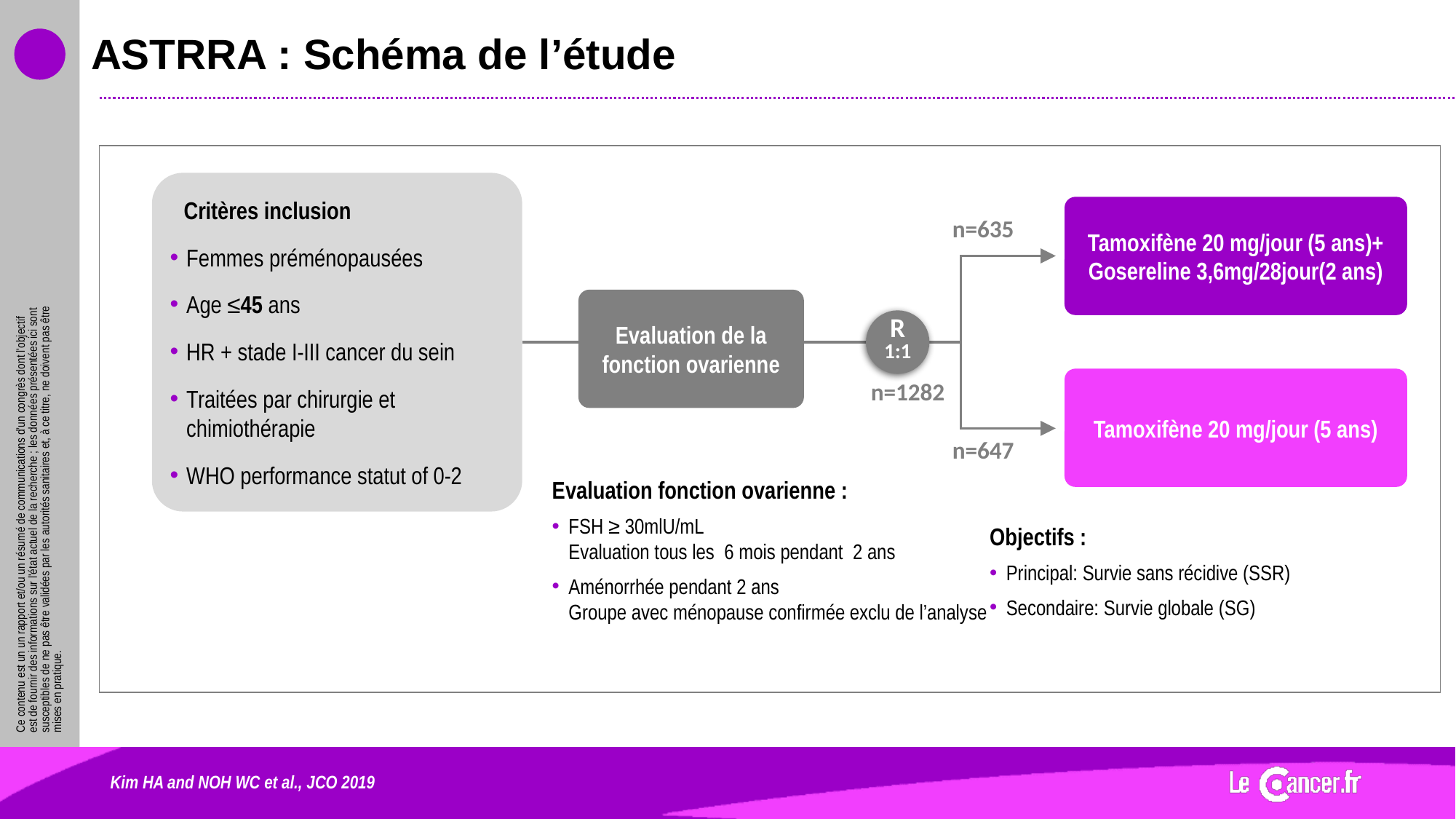

# ASTRRA : Schéma de l’étude

Critères inclusion
Femmes préménopausées
Age ≤45 ans
HR + stade I-III cancer du sein
Traitées par chirurgie et chimiothérapie
WHO performance statut of 0-2
Tamoxifène 20 mg/jour (5 ans)+
Gosereline 3,6mg/28jour(2 ans)
n=635

Evaluation de la fonction ovarienne
R
1:1
Tamoxifène 20 mg/jour (5 ans)
n=1282
n=647
Evaluation fonction ovarienne :
FSH ≥ 30mlU/mL
Evaluation tous les  6 mois pendant  2 ans
Aménorrhée pendant 2 ans
Groupe avec ménopause confirmée exclu de l’analyse
Objectifs :
Principal: Survie sans récidive (SSR)
Secondaire: Survie globale (SG)
Kim HA and NOH WC et al., JCO 2019